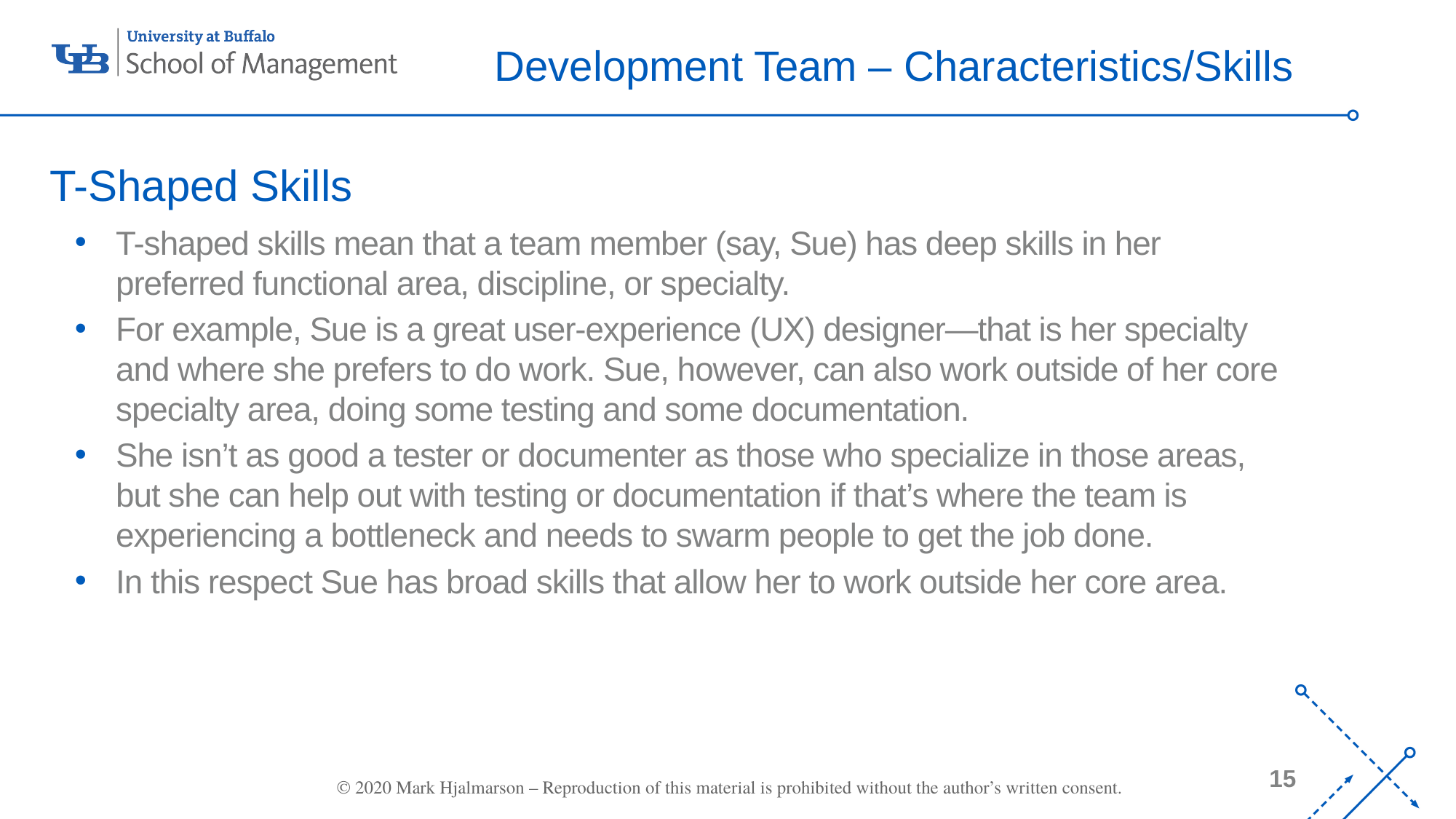

# Development Team – Characteristics/Skills
T-Shaped Skills
T-shaped skills mean that a team member (say, Sue) has deep skills in her preferred functional area, discipline, or specialty.
For example, Sue is a great user-experience (UX) designer—that is her specialty and where she prefers to do work. Sue, however, can also work outside of her core specialty area, doing some testing and some documentation.
She isn’t as good a tester or documenter as those who specialize in those areas, but she can help out with testing or documentation if that’s where the team is experiencing a bottleneck and needs to swarm people to get the job done.
In this respect Sue has broad skills that allow her to work outside her core area.